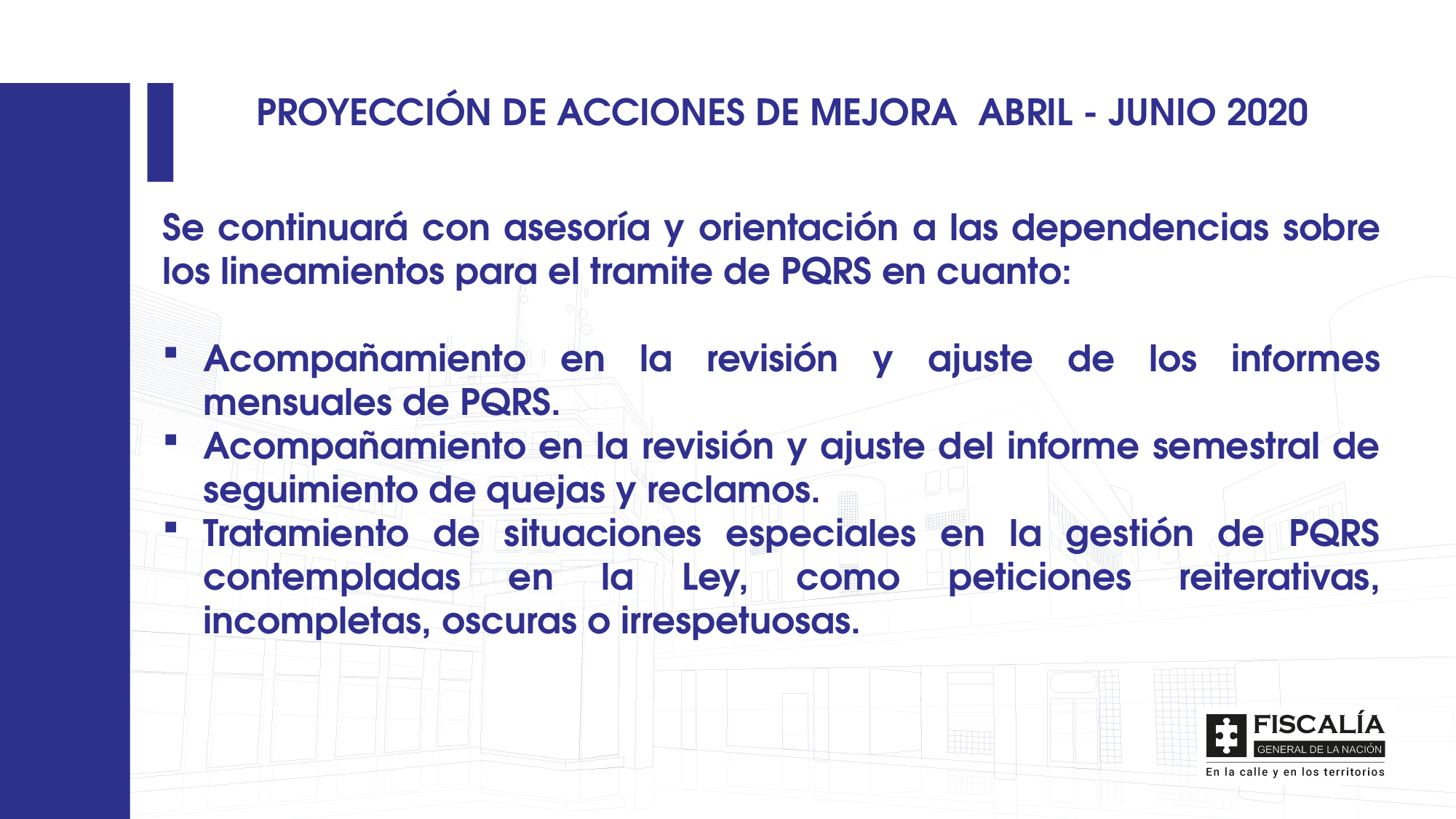

PROYECCIÓN DE ACCIONES DE MEJORA  ABRIL - JUNIO 2020

Se continuará con asesoría y orientación a las dependencias sobre los lineamientos para el tramite de PQRS en cuanto:

Acompañamiento en la revisión y ajuste de los informes mensuales de PQRS.
Acompañamiento en la revisión y ajuste del informe semestral de seguimiento de quejas y reclamos.
Tratamiento de situaciones especiales en la gestión de PQRS contempladas en la Ley, como peticiones reiterativas, incompletas, oscuras o irrespetuosas.